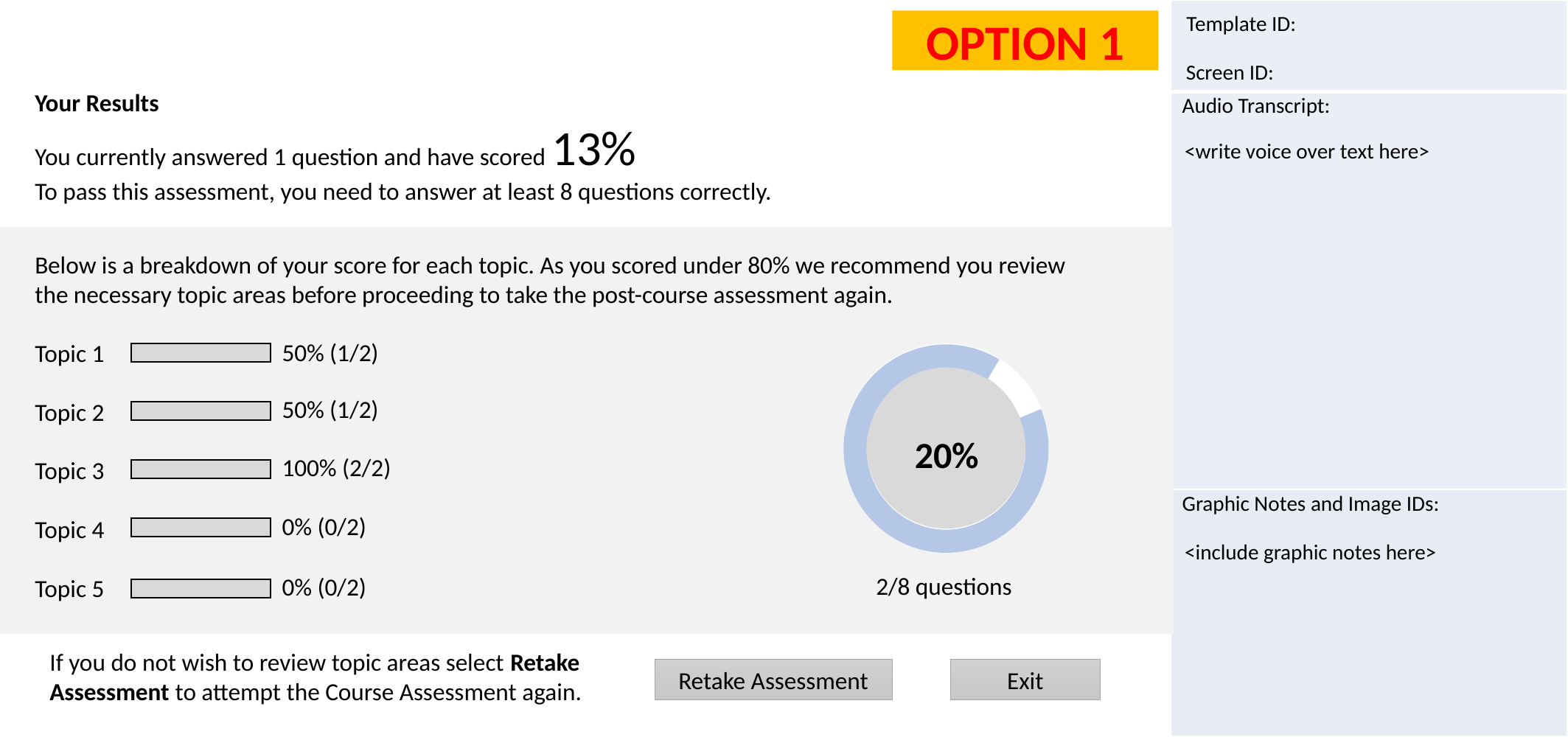

OPTION 1
Your Results
You currently answered 1 question and have scored 13%
To pass this assessment, you need to answer at least 8 questions correctly.
<write voice over text here>

Below is a breakdown of your score for each topic. As you scored under 80% we recommend you review the necessary topic areas before proceeding to take the post-course assessment again.

Topic 1

Topic 2

Topic 3

Topic 4

Topic 5

50% (1/2)

20%

50% (1/2)

100% (2/2)

0% (0/2)

<include graphic notes here>
2/8 questions
0% (0/2)

If you do not wish to review topic areas select Retake Assessment to attempt the Course Assessment again.
Retake Assessment
Exit